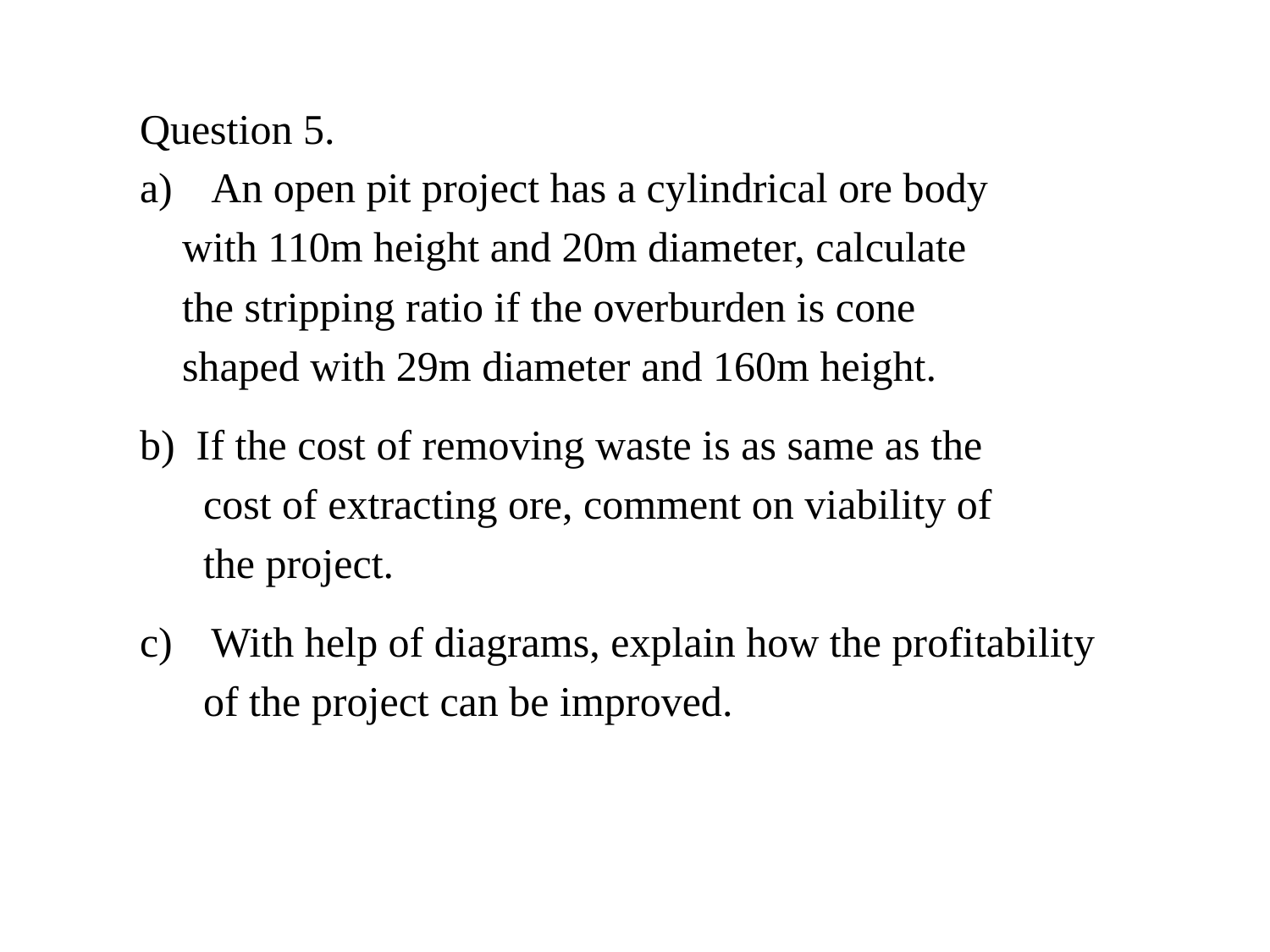

Question 5.
An open pit project has a cylindrical ore body
    with 110m height and 20m diameter, calculate
    the stripping ratio if the overburden is cone
    shaped with 29m diameter and 160m height.

b)  If the cost of removing waste is as same as the
cost of extracting ore, comment on viability of
the project.

With help of diagrams, explain how the profitability
      of the project can be improved.